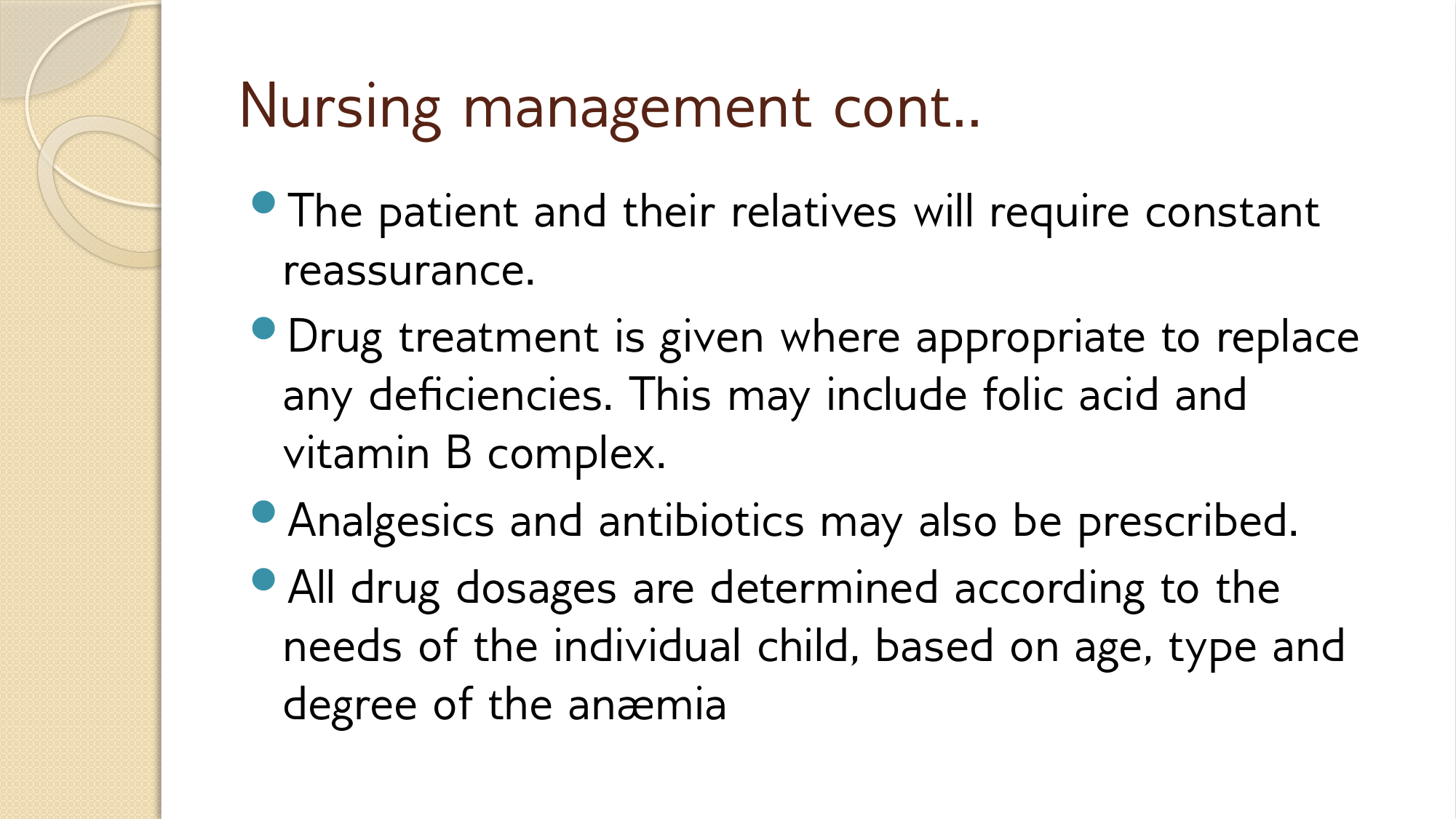

# Nursing management cont..
The patient and their relatives will require constant reassurance.
Drug treatment is given where appropriate to replace any deficiencies. This may include folic acid and vitamin B complex.
Analgesics and antibiotics may also be prescribed.
All drug dosages are determined according to the needs of the individual child, based on age, type and degree of the anaemia